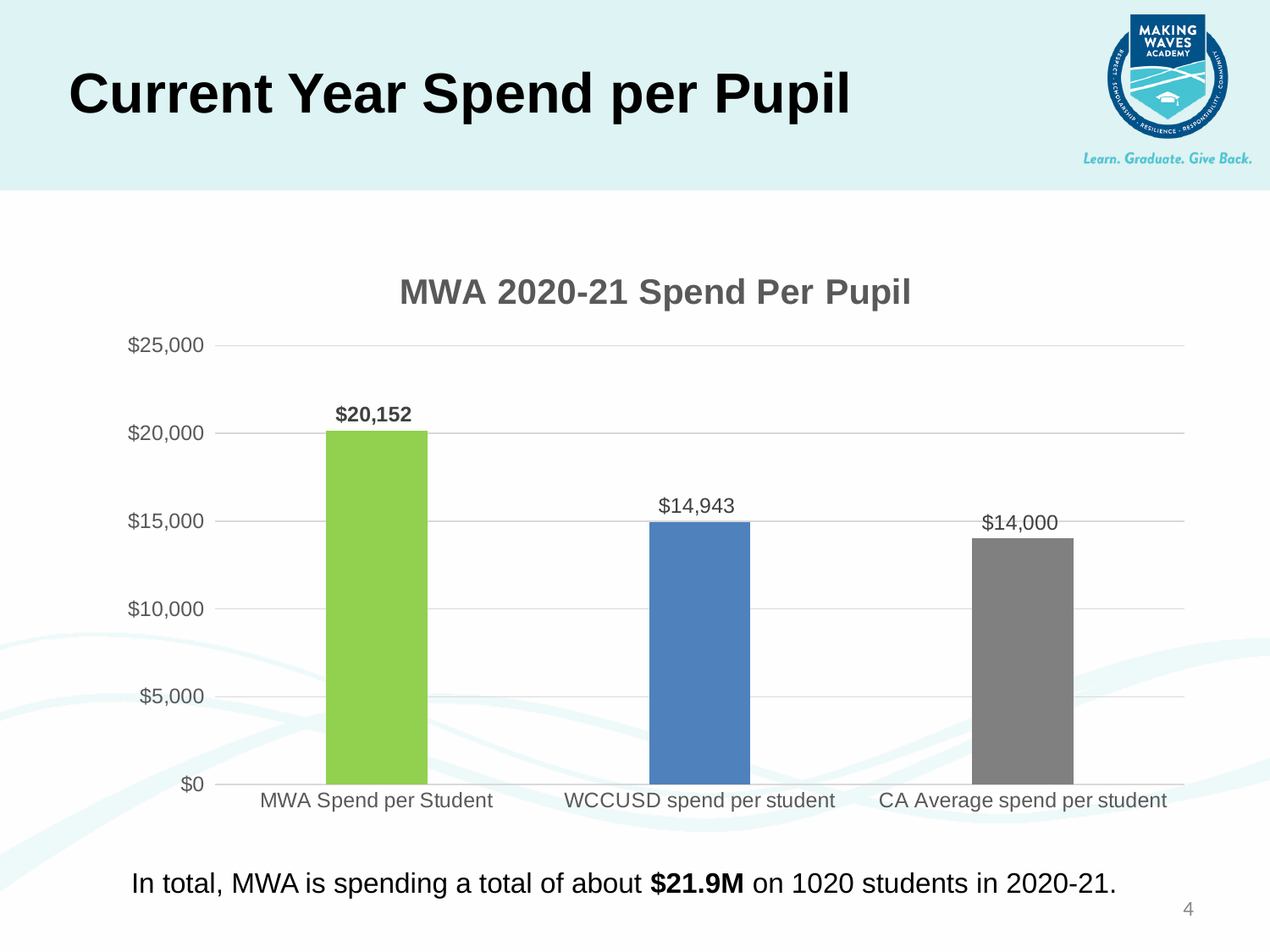

Current Year Spend per Pupil

### Chart: MWA 2020-21 Spend Per Pupil

| Category |  |
|---|---|
| MWA Spend per Student | 20151.57794540534 |
| WCCUSD spend per student | 14943.0 |
| CA Average spend per student | 14000.0 |
In total, MWA is spending a total of about $21.9M on 1020 students in 2020-21.
4